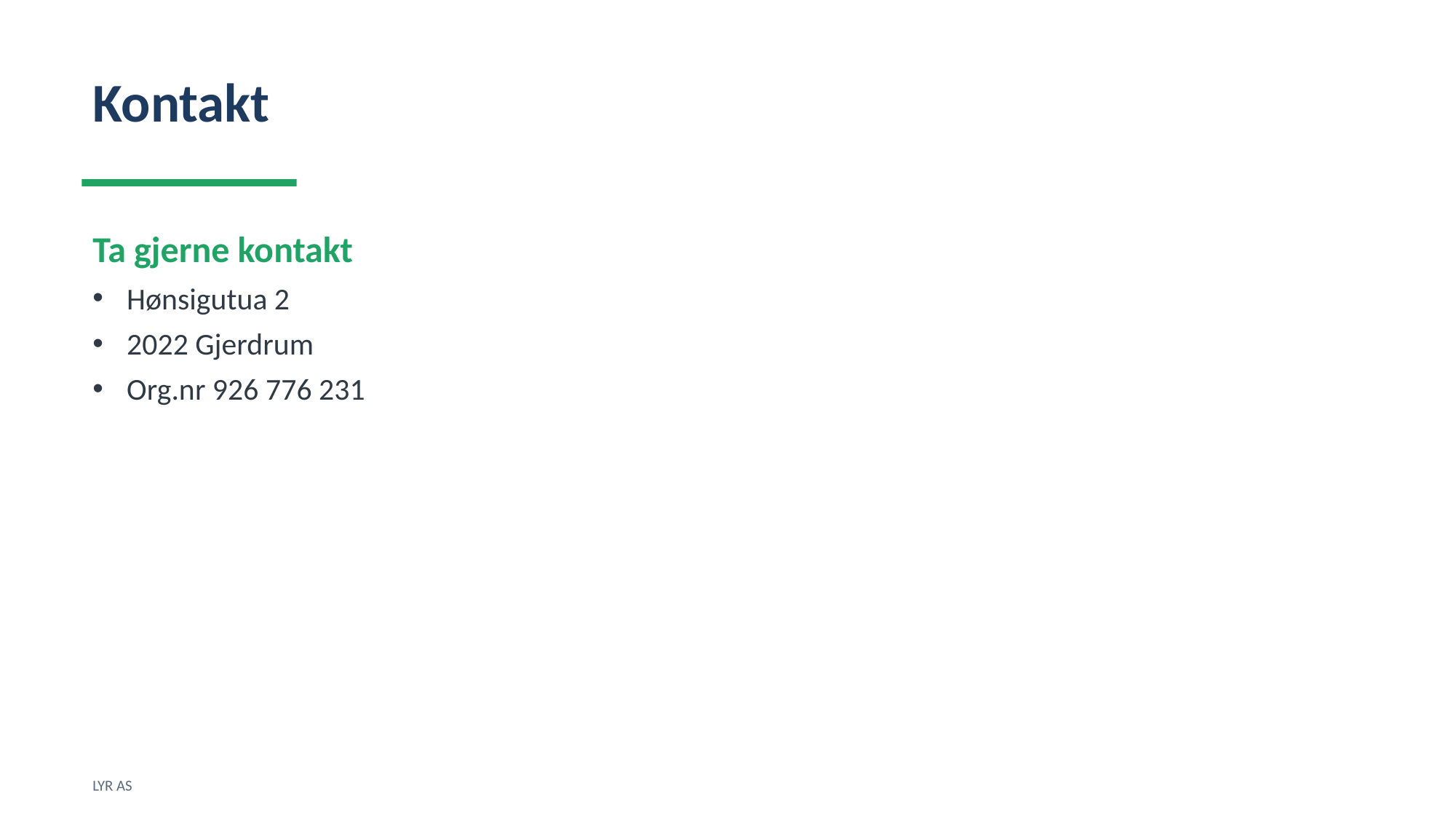

Kontakt

Ta gjerne kontakt
Hønsigutua 2
2022 Gjerdrum
Org.nr 926 776 231
LYR AS